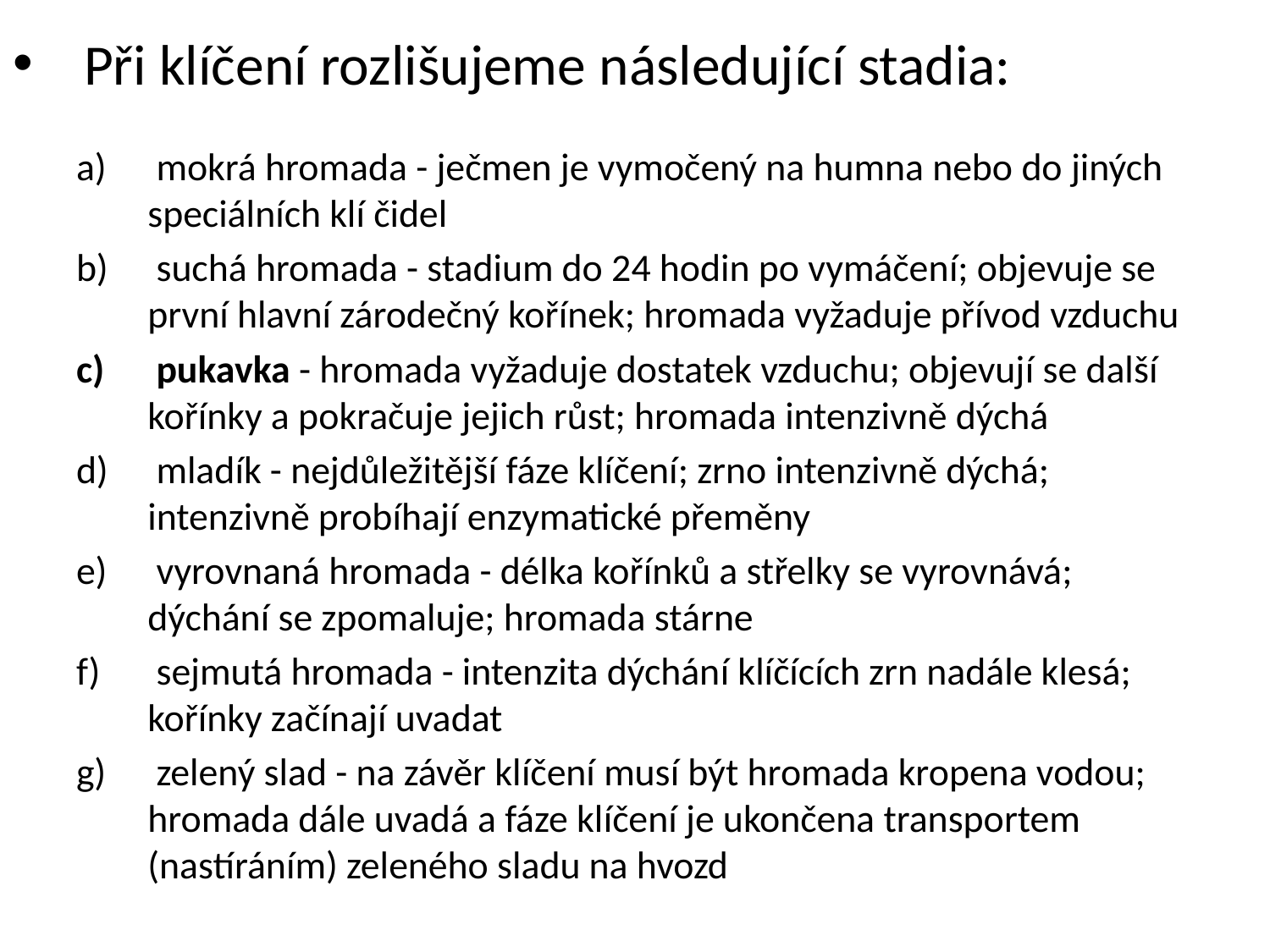

# Při klíčení rozlišujeme následující stadia:
 mokrá hromada - ječmen je vymočený na humna nebo do jiných speciálních klí čidel
 suchá hromada - stadium do 24 hodin po vymáčení; objevuje se první hlavní zárodečný kořínek; hromada vyžaduje přívod vzduchu
 pukavka - hromada vyžaduje dostatek vzduchu; objevují se další kořínky a pokračuje jejich růst; hromada intenzivně dýchá
 mladík - nejdůležitější fáze klíčení; zrno intenzivně dýchá; intenzivně probíhají enzymatické přeměny
 vyrovnaná hromada - délka kořínků a střelky se vyrovnává; dýchání se zpomaluje; hromada stárne
 sejmutá hromada - intenzita dýchání klíčících zrn nadále klesá; kořínky začínají uvadat
 zelený slad - na závěr klíčení musí být hromada kropena vodou; hromada dále uvadá a fáze klíčení je ukončena transportem (nastíráním) zeleného sladu na hvozd